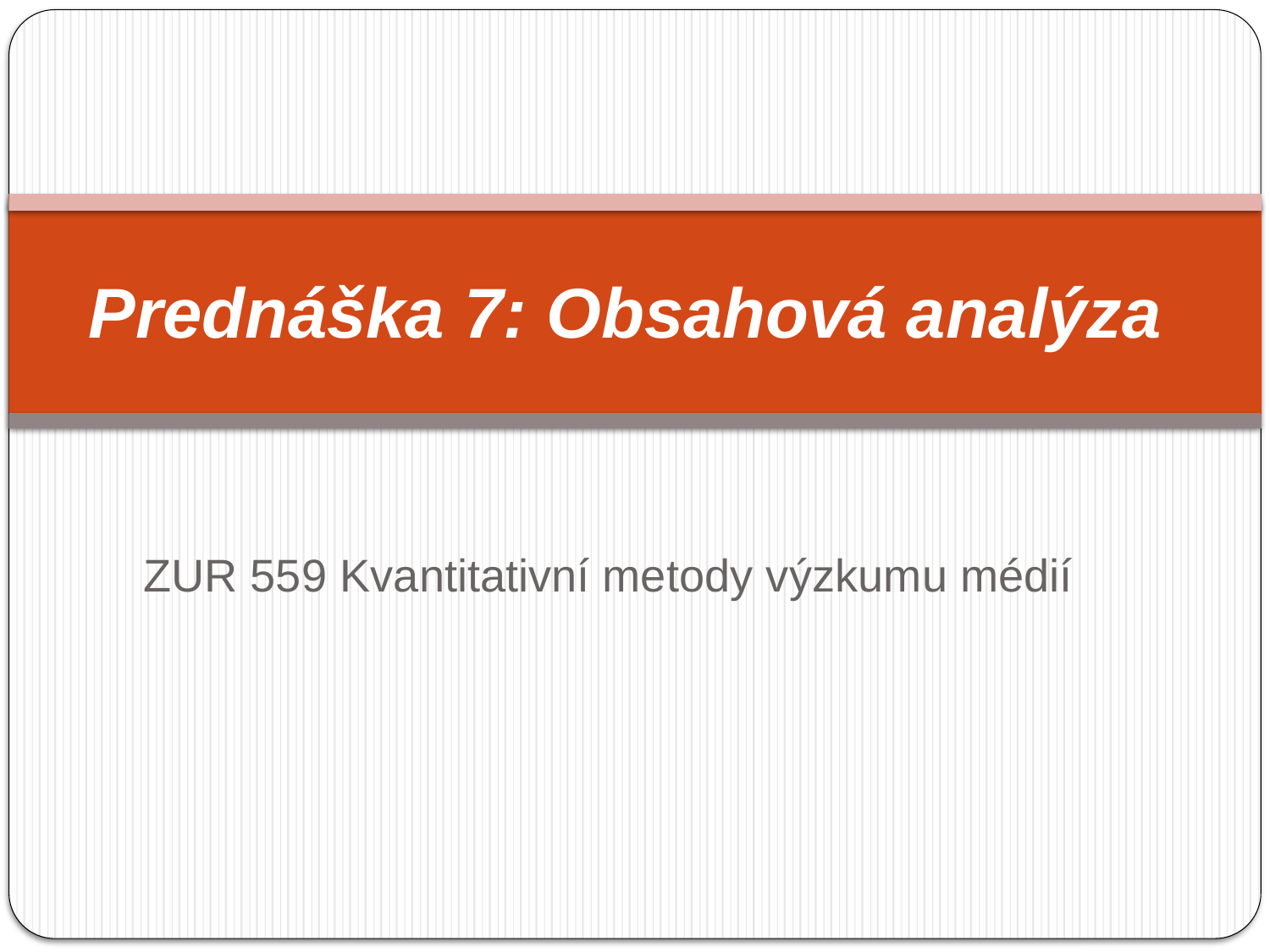

# Prednáška 7: Obsahová analýza
ZUR 559 Kvantitativní metody výzkumu médií